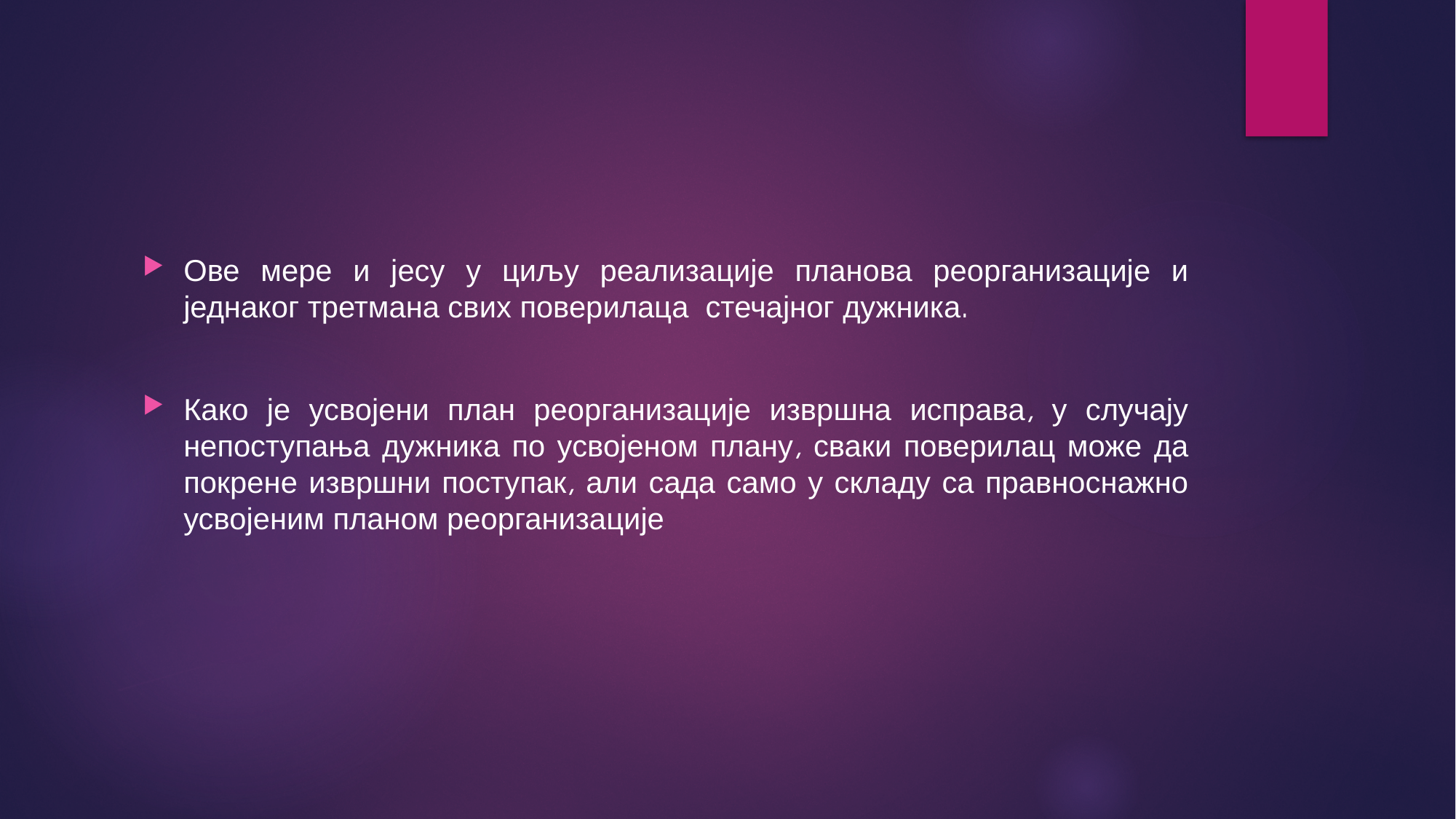

Ове мере и јесу у циљу реализације планова реорганизације и једнаког третмана свих поверилаца  стечајног дужника.

Како је усвојени план реорганизације извршна исправа, у случају непоступања дужника по усвојеном плану, сваки поверилац може да покрене извршни поступак, али сада само у складу са правноснажно усвојеним планом реорганизације